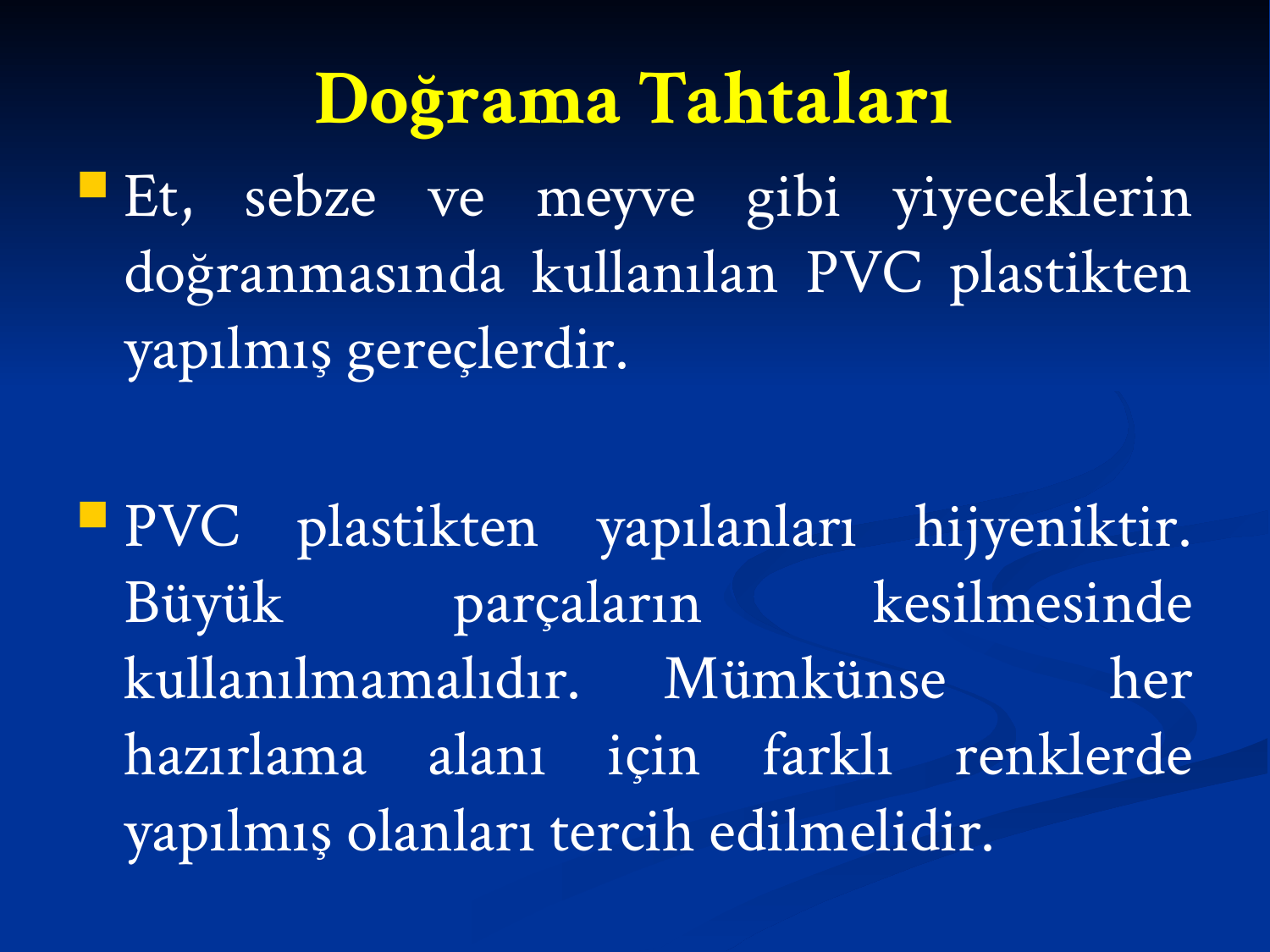

# Doğrama Tahtaları
Et, sebze ve meyve gibi yiyeceklerin doğranmasında kullanılan PVC plastikten yapılmış gereçlerdir.

PVC plastikten yapılanları hijyeniktir. Büyük parçaların kesilmesinde kullanılmamalıdır. Mümkünse  her hazırlama alanı için farklı renklerde yapılmış olanları tercih edilmelidir.